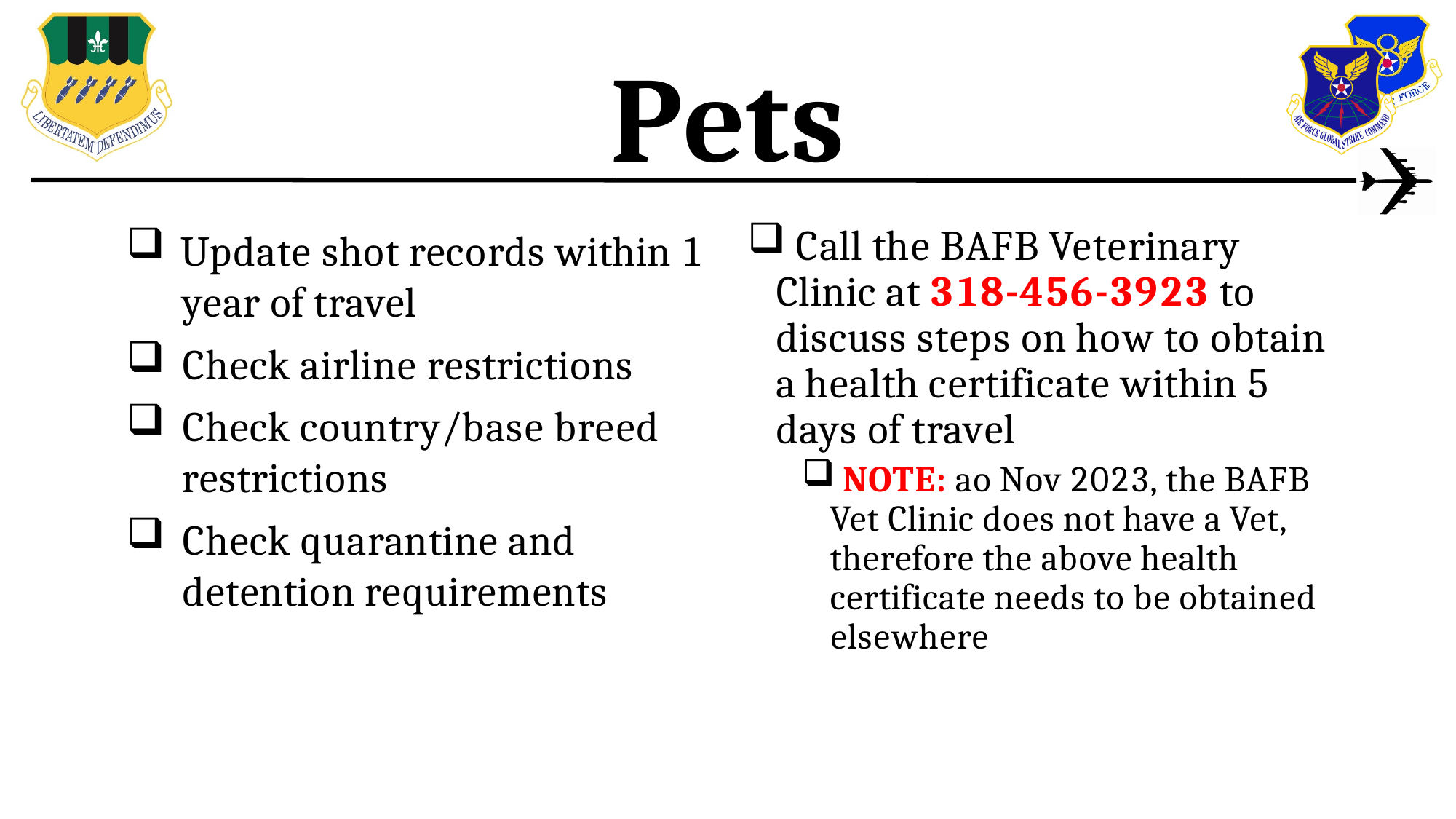

# Pets
Update shot records within 1 year of travel
Check airline restrictions
Check country/base breed restrictions
Check quarantine and detention requirements

 Call the BAFB Veterinary Clinic at 318-456-3923 to discuss steps on how to obtain a health certificate within 5 days of travel
 NOTE: ao Nov 2023, the BAFB Vet Clinic does not have a Vet, therefore the above health certificate needs to be obtained elsewhere